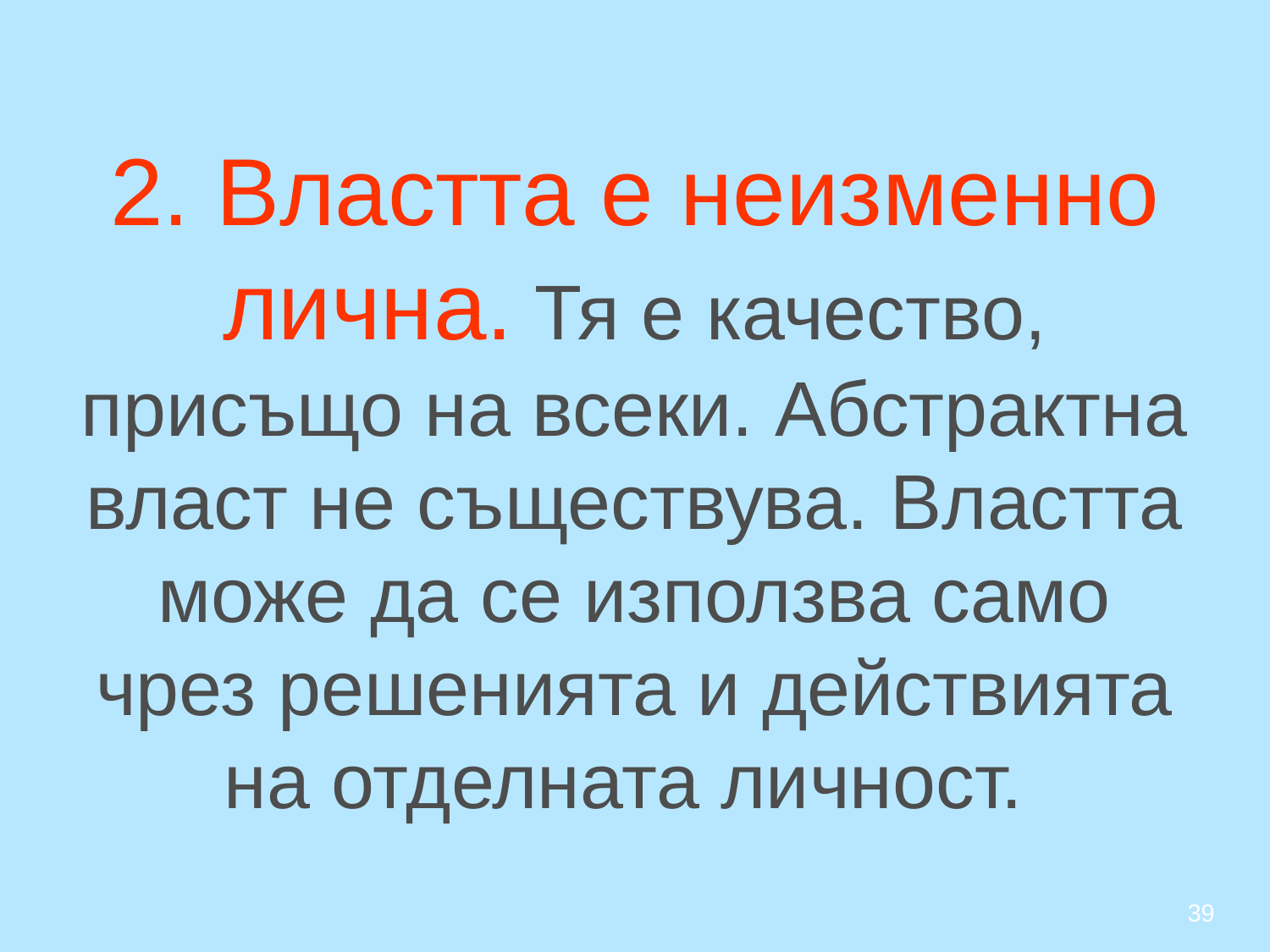

# 2. Властта е неизменно лична. Тя е качество, присъщо на всеки. Абстрактна власт не съществува. Властта може да се използва само чрез решенията и действията на отделната личност.
39